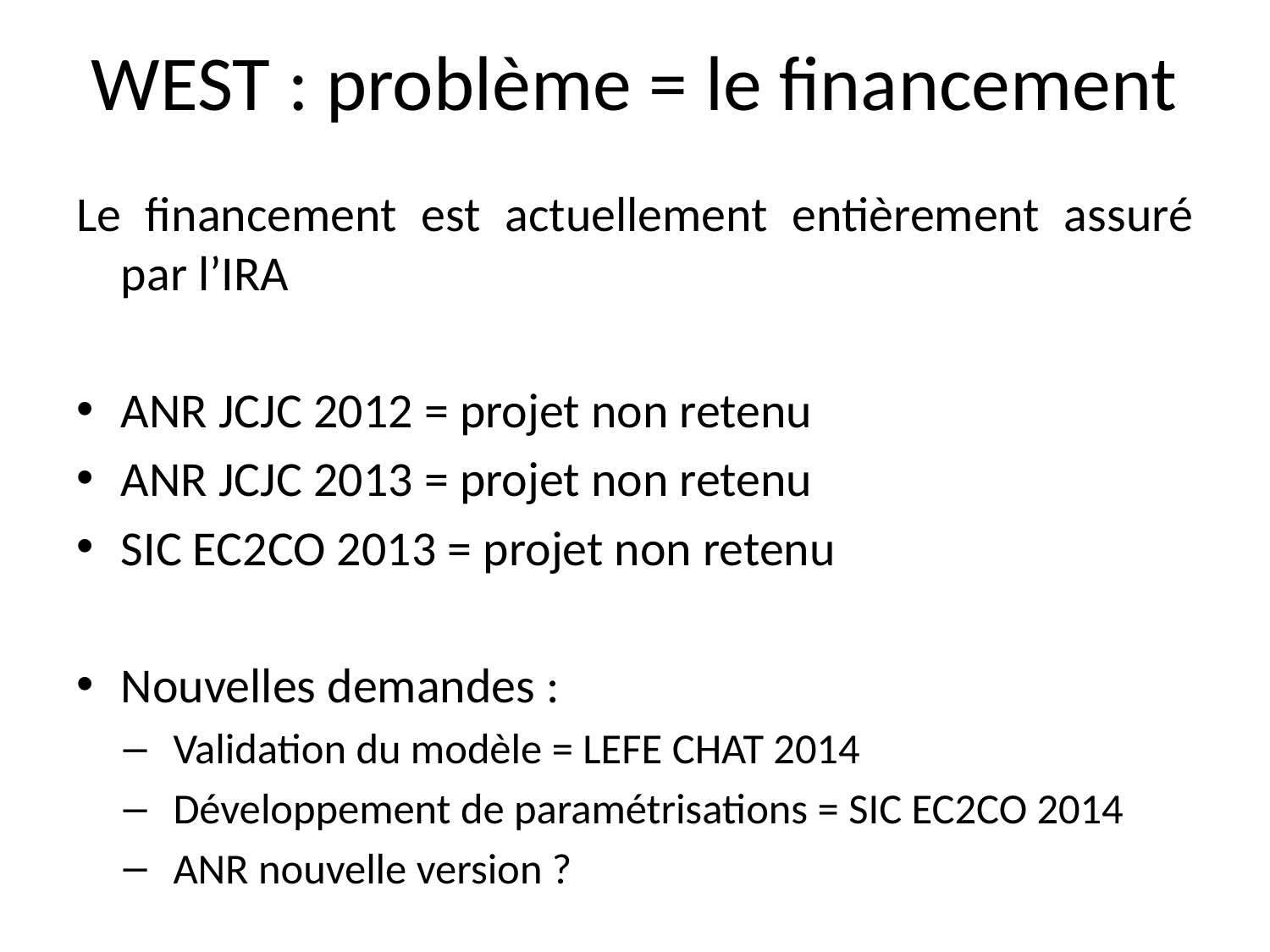

WEST : problème = le financement
Le financement est actuellement entièrement assuré par l’IRA

ANR JCJC 2012 = projet non retenu
ANR JCJC 2013 = projet non retenu
SIC EC2CO 2013 = projet non retenu

Nouvelles demandes :
Validation du modèle = LEFE CHAT 2014
Développement de paramétrisations = SIC EC2CO 2014
ANR nouvelle version ?